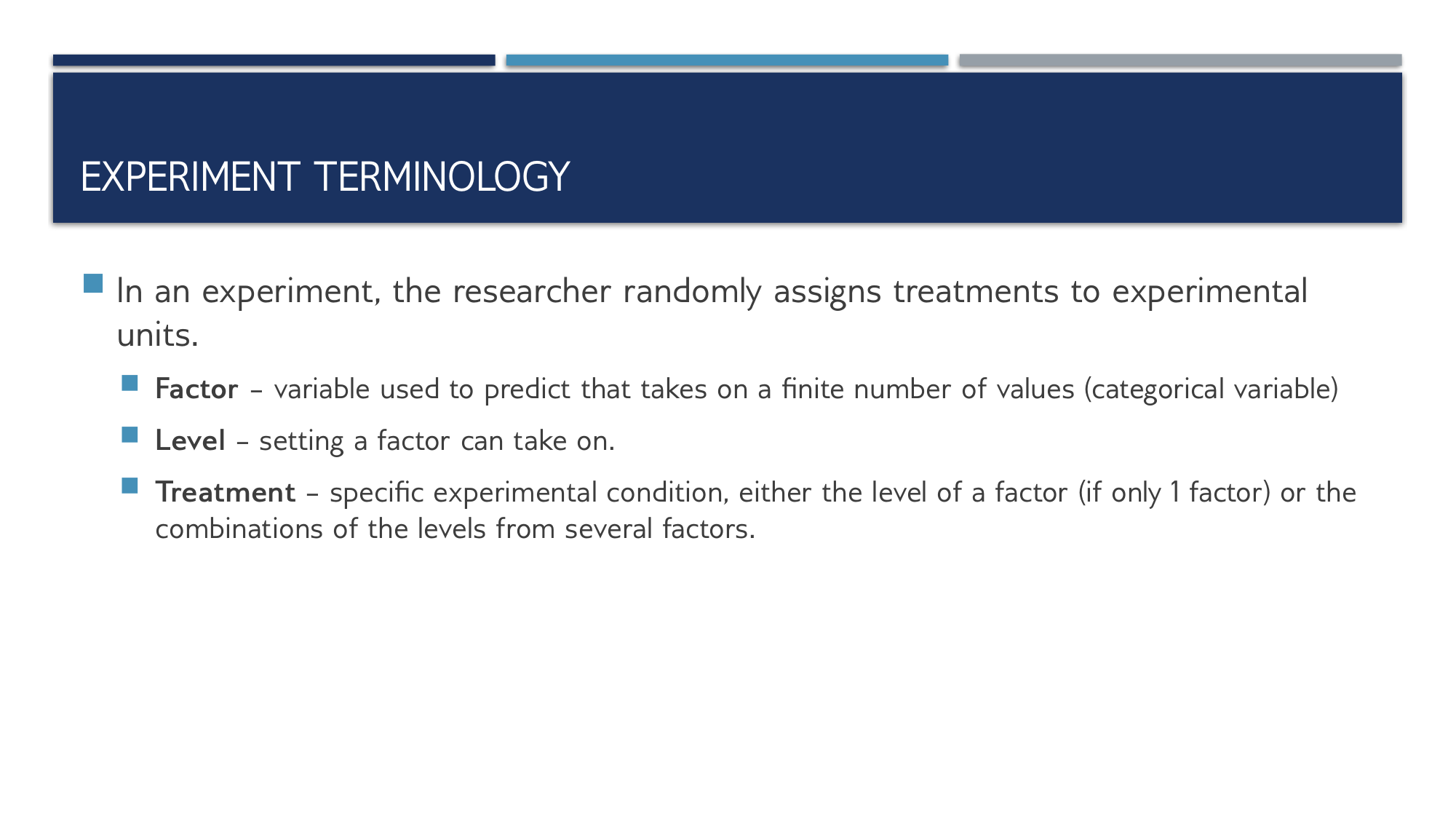

# Experiment Terminology
In an experiment, the researcher randomly assigns treatments to experimental units.
Factor – variable used to predict that takes on a finite number of values (categorical variable)
Level – setting a factor can take on.
Treatment – specific experimental condition, either the level of a factor (if only 1 factor) or the combinations of the levels from several factors.